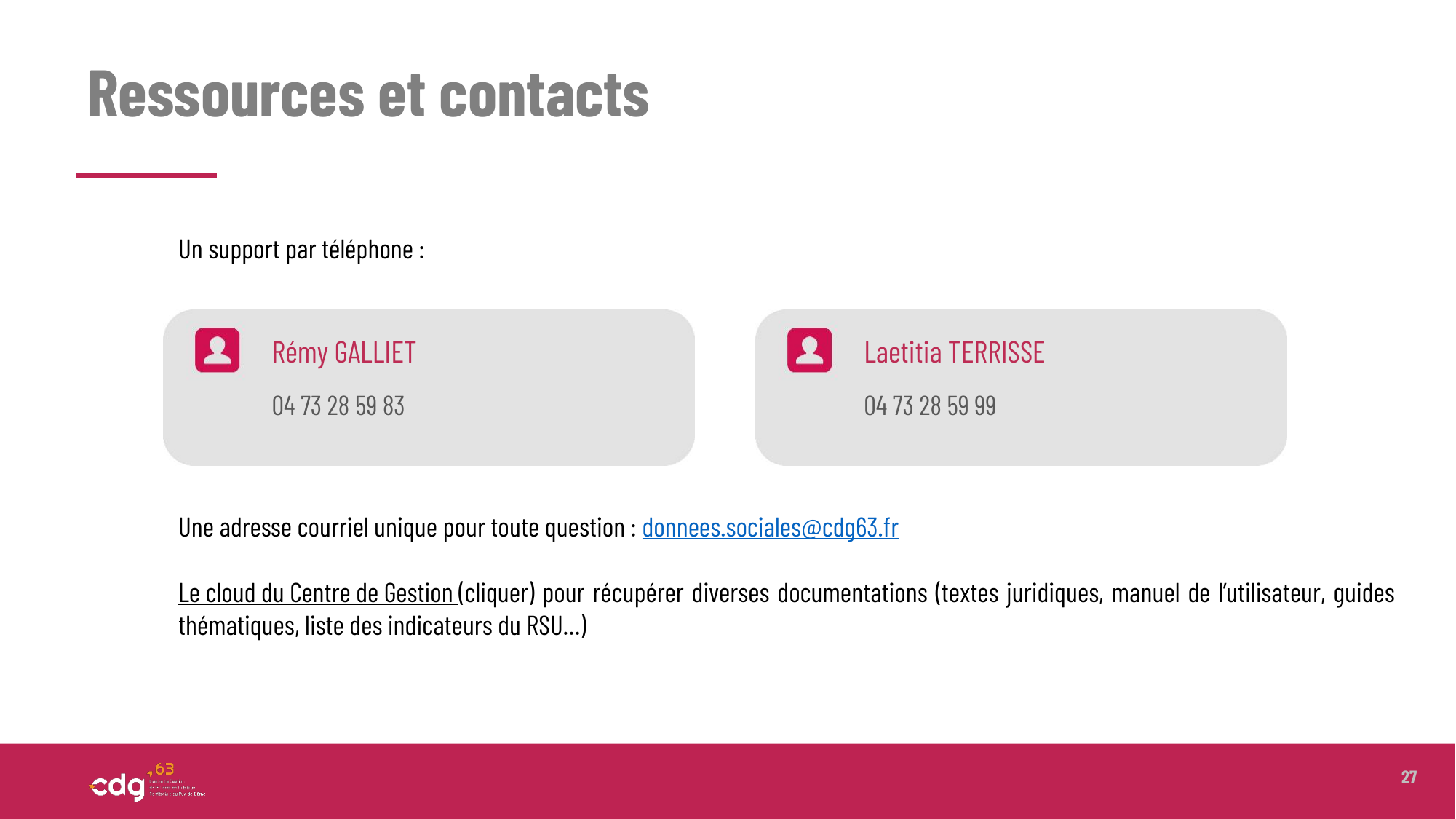

Ressources et contacts
Un support par téléphone :
Rémy GALLIET
Laetitia TERRISSE
04 73 28 59 83
04 73 28 59 99
Une adresse courriel unique pour toute question : donnees.sociales@cdg63.fr

Le cloud du Centre de Gestion (cliquer) pour récupérer diverses documentations (textes juridiques, manuel de l’utilisateur, guides thématiques, liste des indicateurs du RSU…)
27